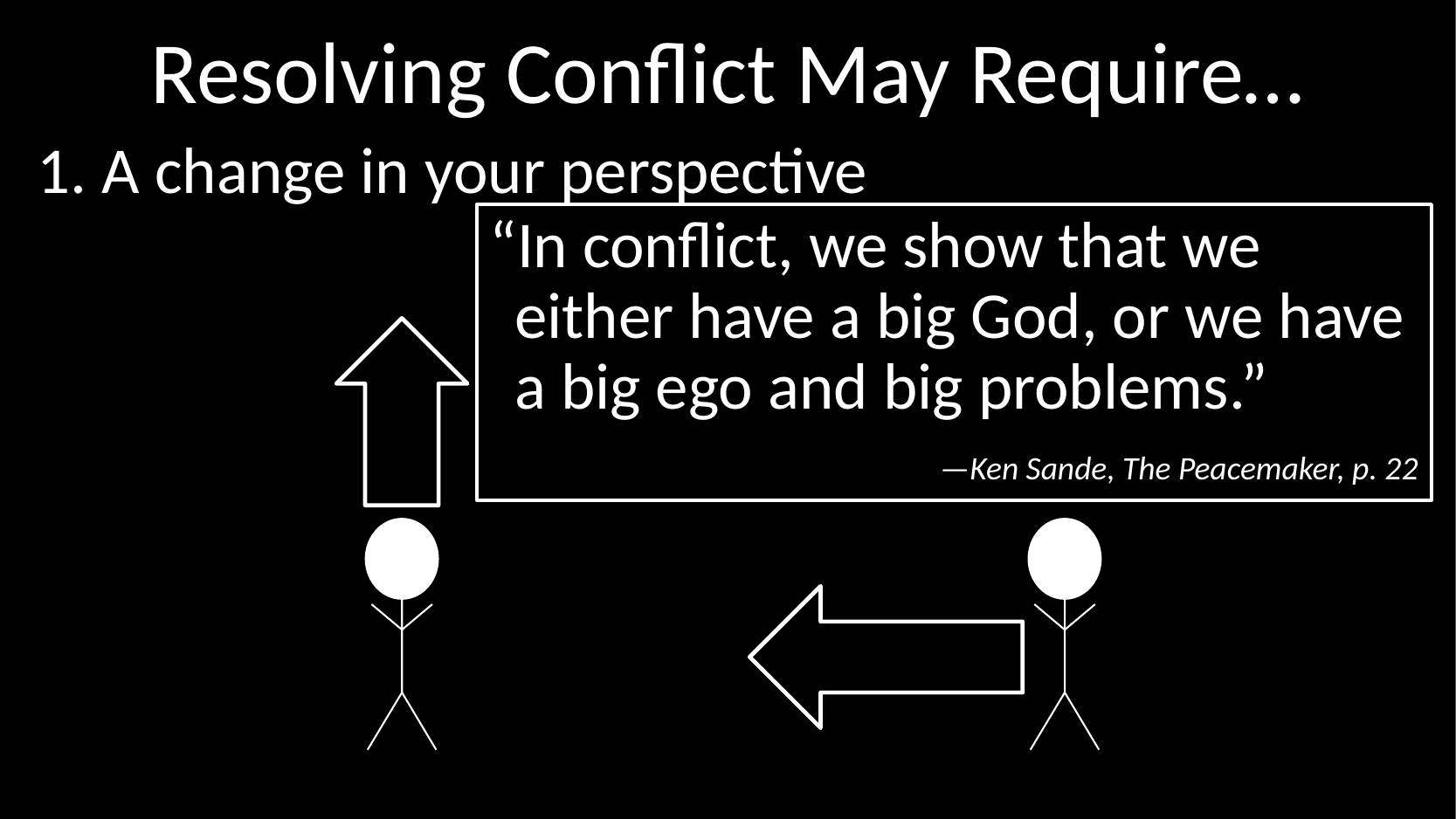

# Resolving Conflict May Require…
1. A change in your perspective
“In conflict, we show that we either have a big God, or we have a big ego and big problems.”
 —Ken Sande, The Peacemaker, p. 22